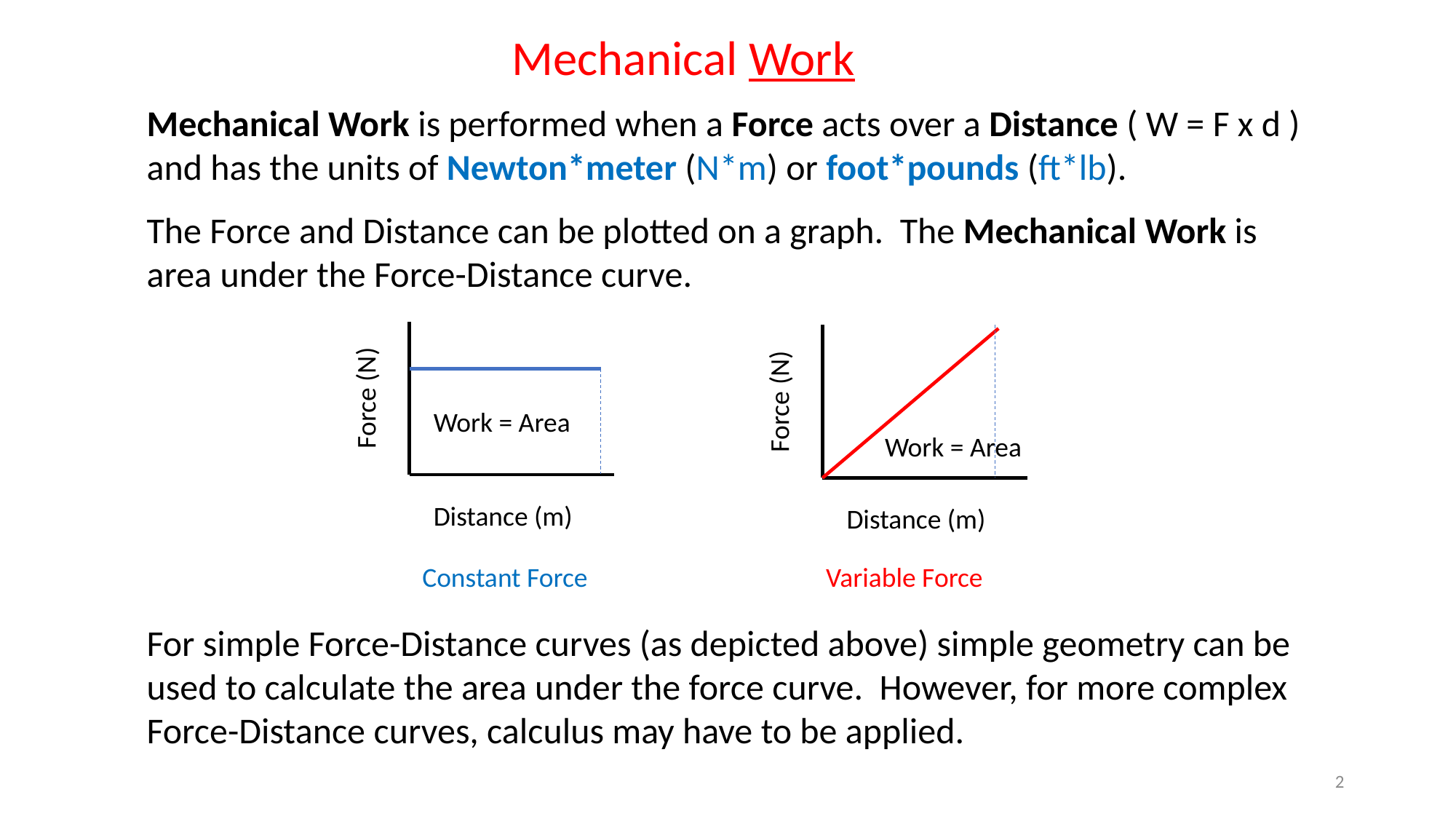

Mechanical Work
Mechanical Work is performed when a Force acts over a Distance ( W = F x d ) and has the units of Newton*meter (N*m) or foot*pounds (ft*lb).
The Force and Distance can be plotted on a graph.  The Mechanical Work is area under the Force-Distance curve.
Force (N)
Work = Area
Distance (m)
Force (N)
Work = Area
Distance (m)
Variable Force
Constant Force
For simple Force-Distance curves (as depicted above) simple geometry can be used to calculate the area under the force curve.  However, for more complex Force-Distance curves, calculus may have to be applied.
2